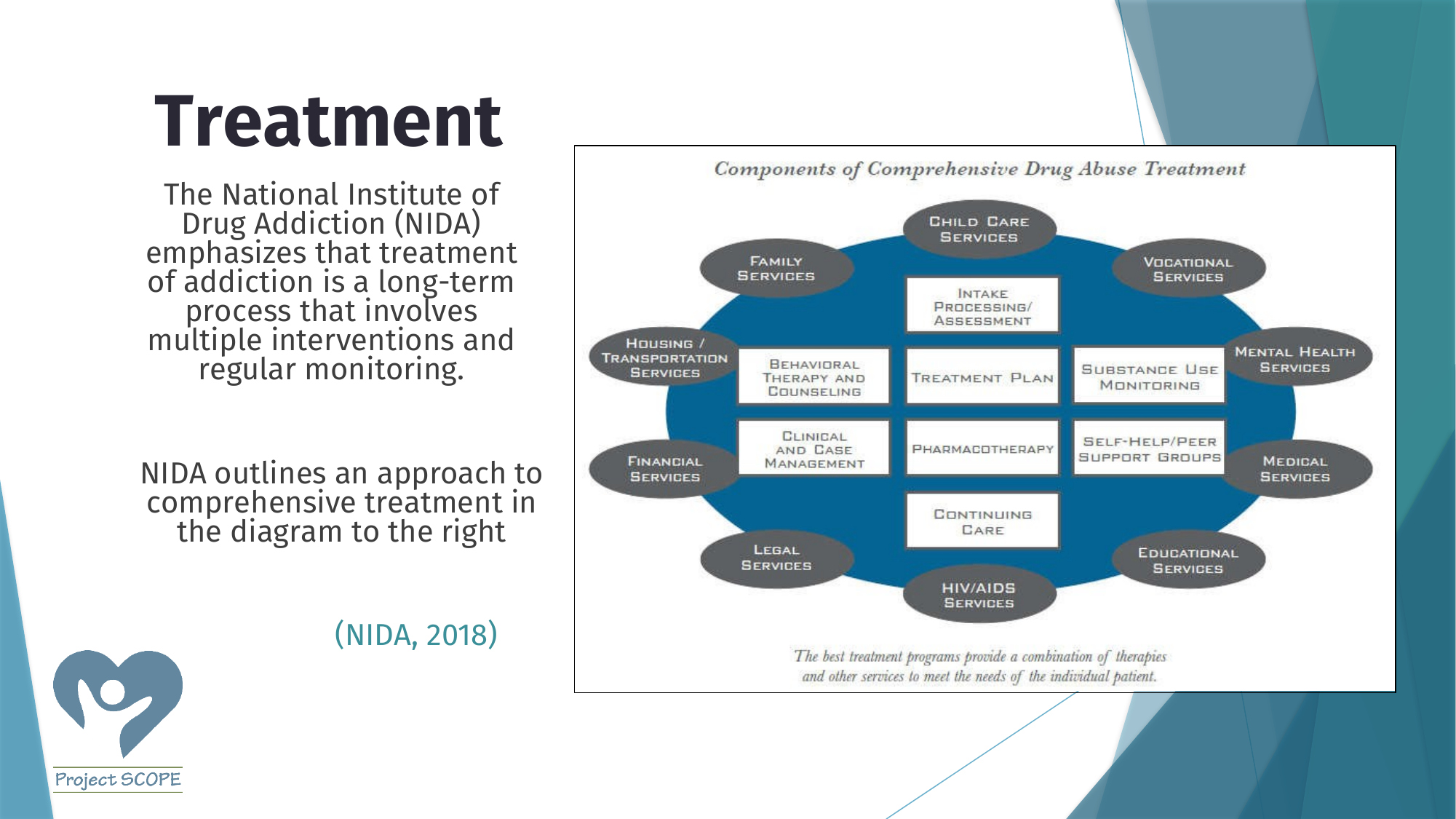

# Treatment

The National Institute of Drug Addiction (NIDA) emphasizes that treatment of addiction is a long-term process that involves multiple interventions and regular monitoring.

NIDA outlines an approach to comprehensive treatment in the diagram to the right

(NIDA, 2018)
14